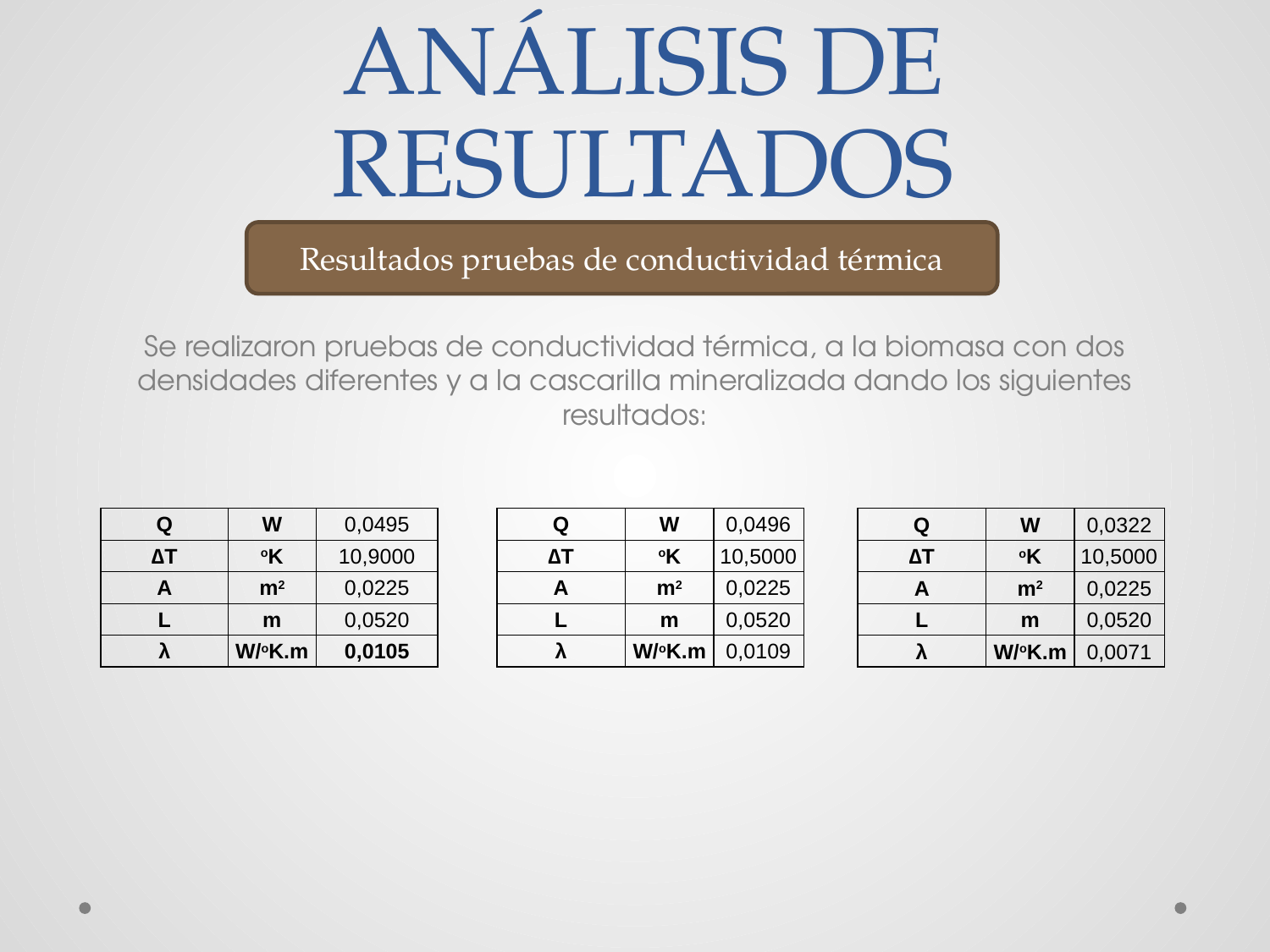

# ANÁLISIS DE RESULTADOS
Resultados pruebas de conductividad térmica
Se realizaron pruebas de conductividad térmica, a la biomasa con dos densidades diferentes y a la cascarilla mineralizada dando los siguientes resultados:
| Q | W | 0,0495 |
| --- | --- | --- |
| ∆T | oK | 10,9000 |
| A | m2 | 0,0225 |
| L | m | 0,0520 |
| λ | W/oK.m | 0,0105 |
| Q | W | 0,0496 |
| --- | --- | --- |
| ∆T | oK | 10,5000 |
| A | m2 | 0,0225 |
| L | m | 0,0520 |
| λ | W/oK.m | 0,0109 |
| Q | W | 0,0322 |
| --- | --- | --- |
| ∆T | oK | 10,5000 |
| A | m2 | 0,0225 |
| L | m | 0,0520 |
| λ | W/oK.m | 0,0071 |